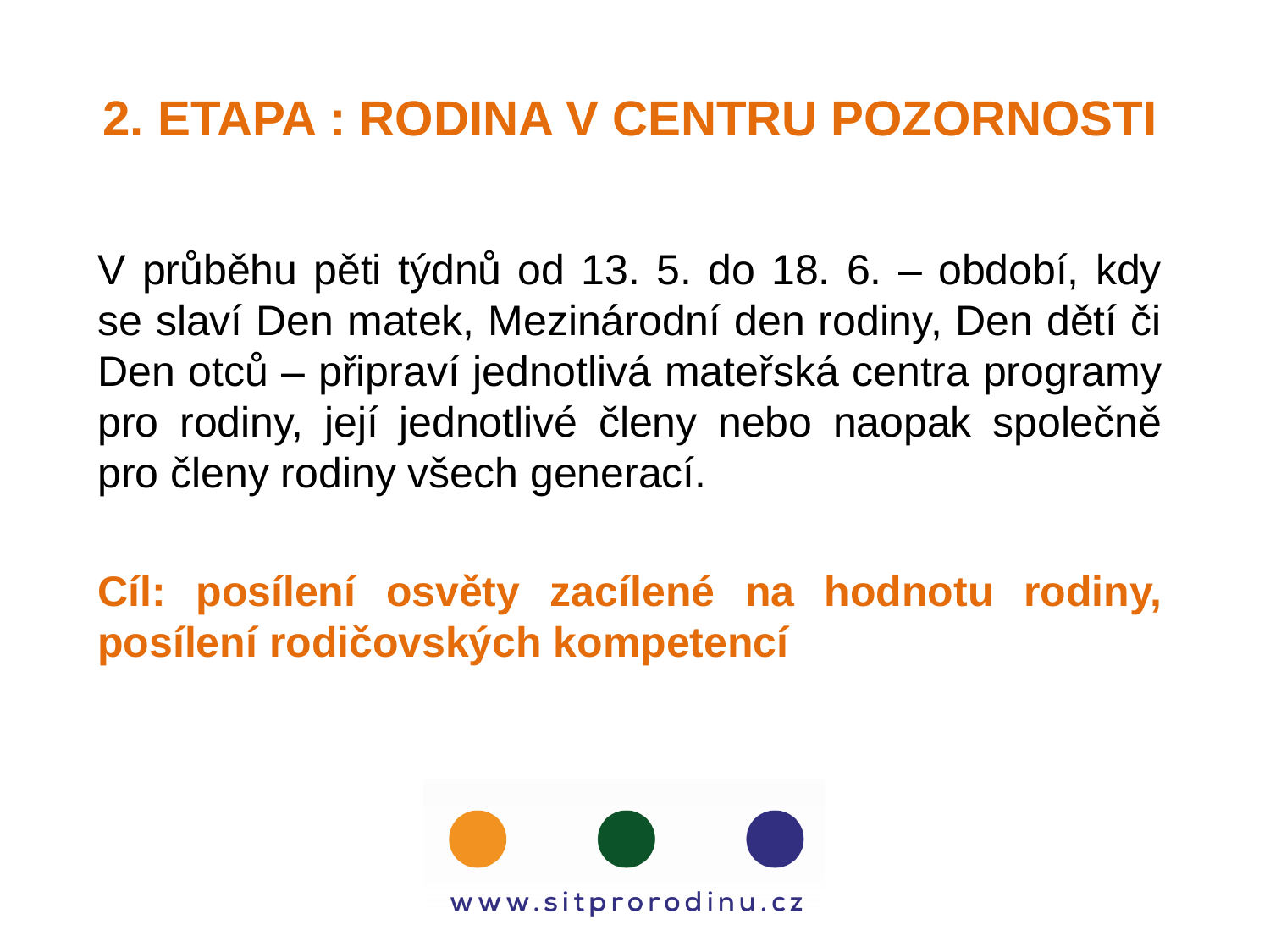

# 2. ETAPA : RODINA V CENTRU POZORNOSTI
V průběhu pěti týdnů od 13. 5. do 18. 6. – období, kdy se slaví Den matek, Mezinárodní den rodiny, Den dětí či Den otců – připraví jednotlivá mateřská centra programy pro rodiny, její jednotlivé členy nebo naopak společně pro členy rodiny všech generací.

Cíl: posílení osvěty zacílené na hodnotu rodiny, posílení rodičovských kompetencí